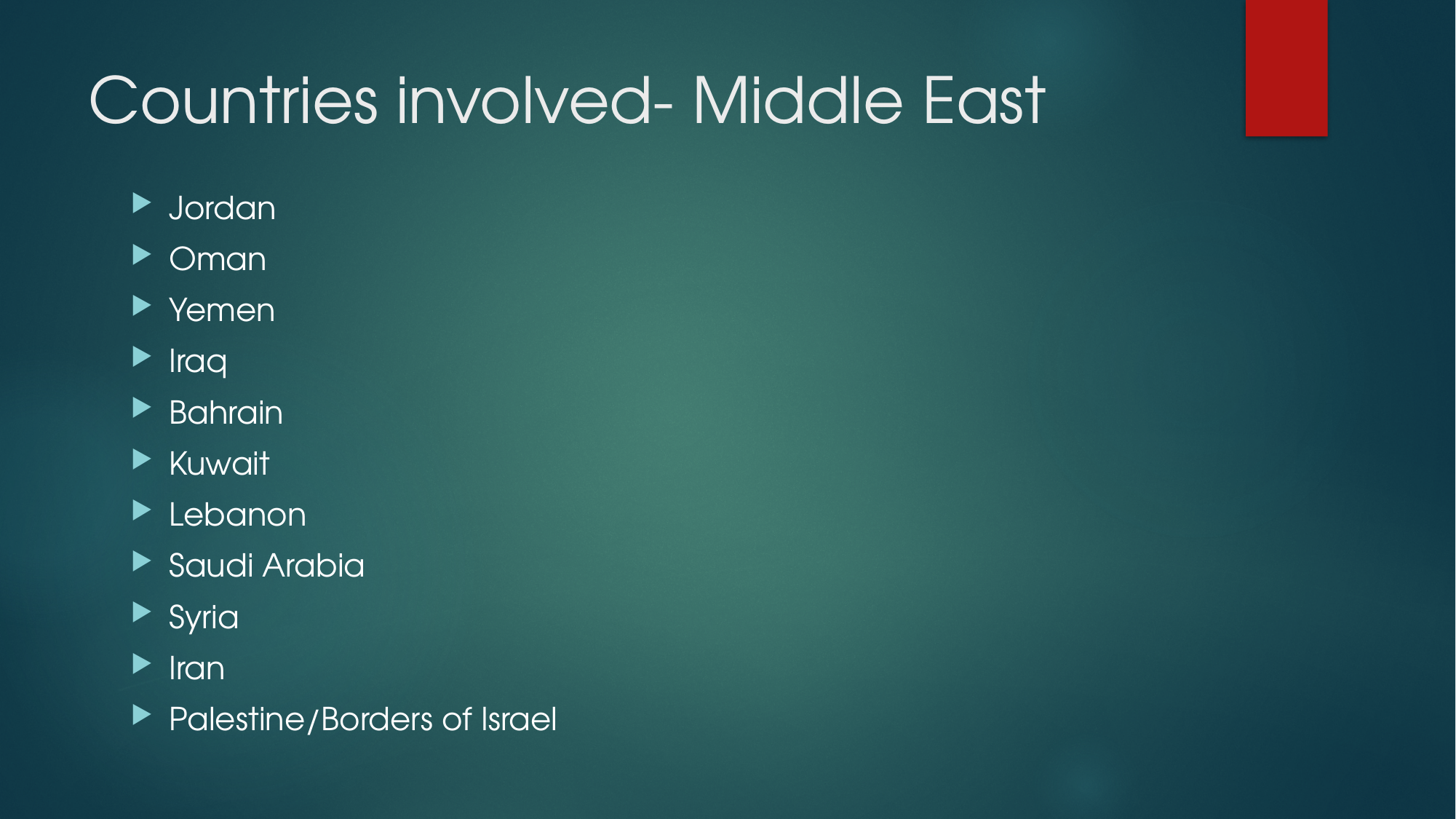

# Countries involved- Middle East
Jordan
Oman
Yemen
Iraq
Bahrain
Kuwait
Lebanon
Saudi Arabia
Syria
Iran
Palestine/Borders of Israel